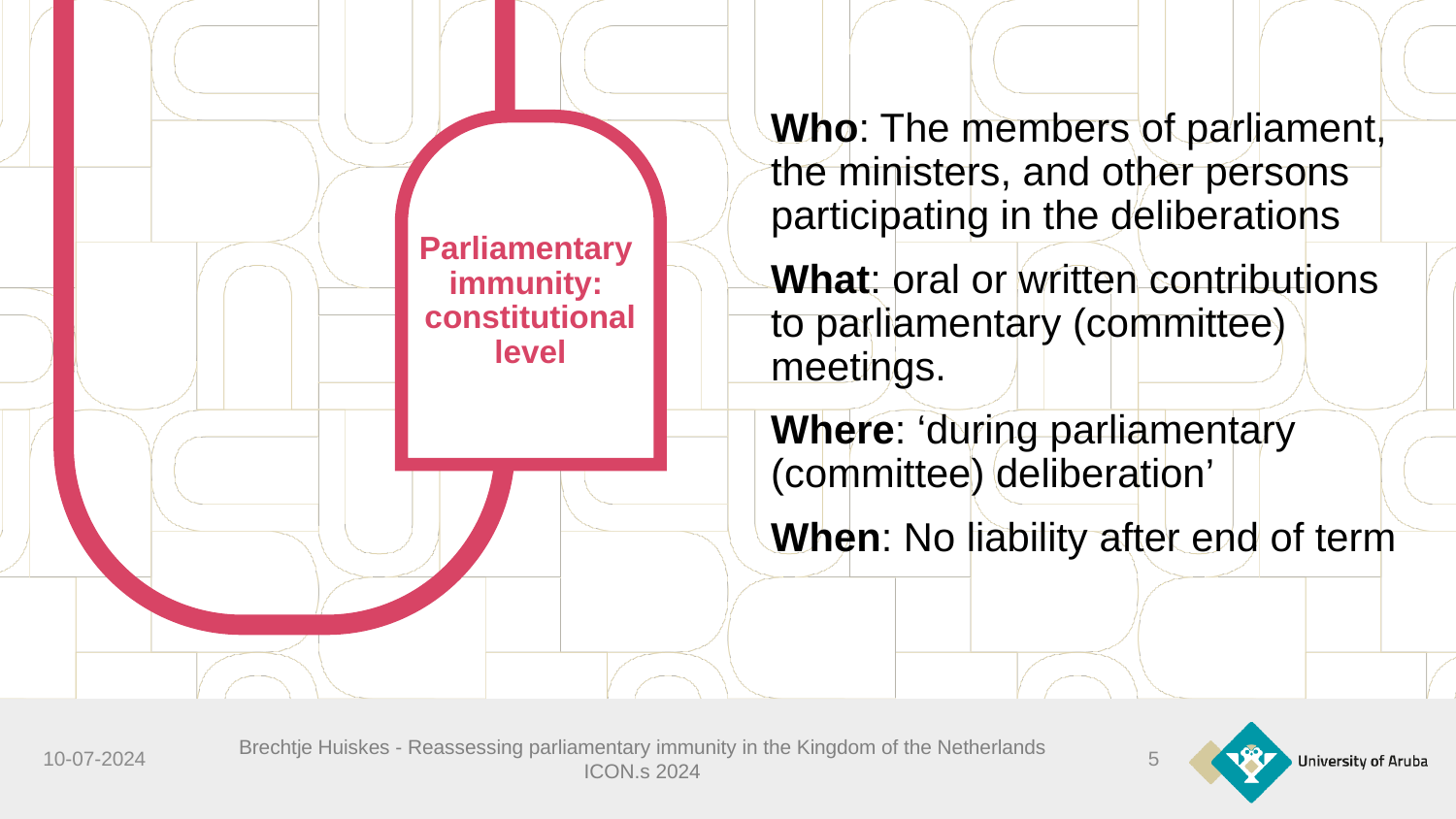

Who: The members of parliament, the ministers, and other persons participating in the deliberations
What: oral or written contributions to parliamentary (committee) meetings.
Where: ‘during parliamentary (committee) deliberation’
When: No liability after end of term
# Parliamentary immunity: constitutional  level
10-07-2024
Brechtje Huiskes - Reassessing parliamentary immunity in the Kingdom of the Netherlands ICON.s 2024
5